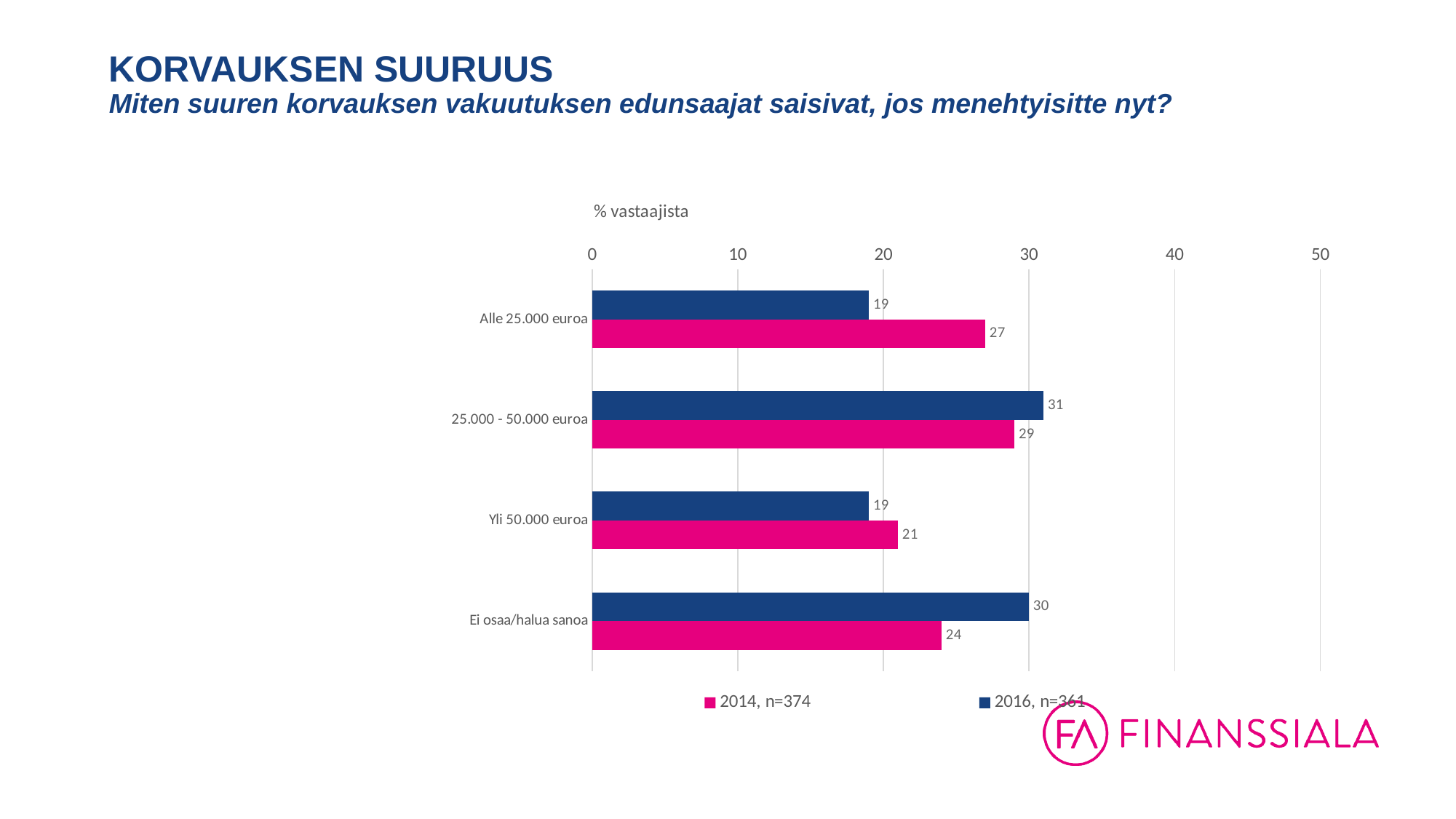

# KORVAUKSEN SUURUUS Miten suuren korvauksen vakuutuksen edunsaajat saisivat, jos menehtyisitte nyt?

### Chart: % vastaajista

| Category | 2016, n=361 | 2014, n=374 |
|---|---|---|
| Alle 25.000 euroa | 19.0 | 27.0 |
| 25.000 - 50.000 euroa | 31.0 | 29.0 |
| Yli 50.000 euroa | 19.0 | 21.0 |
| Ei osaa/halua sanoa | 30.0 | 24.0 |